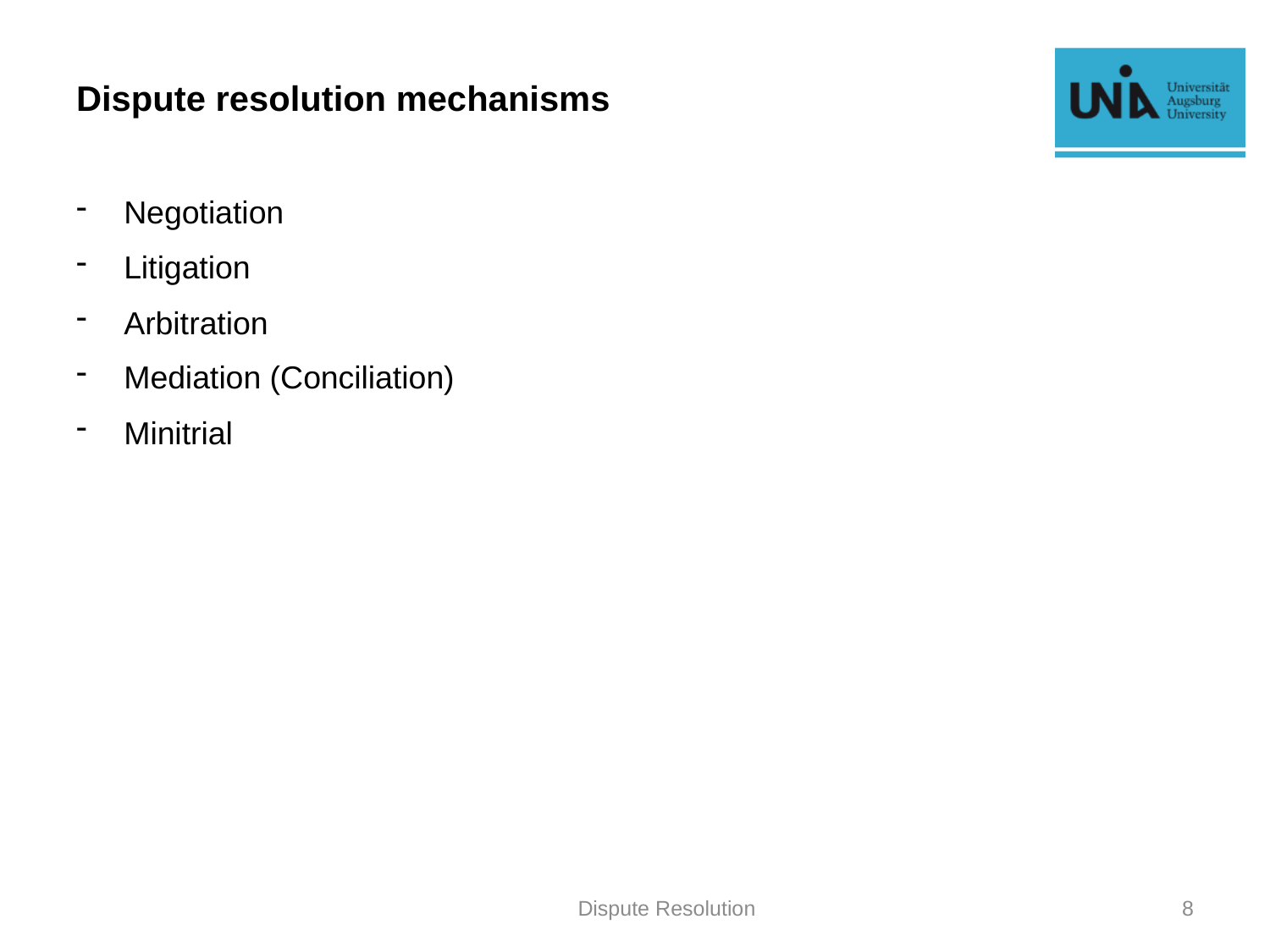

# Dispute resolution mechanisms
Negotiation
Litigation
Arbitration
Mediation (Conciliation)
Minitrial

Dispute Resolution
8